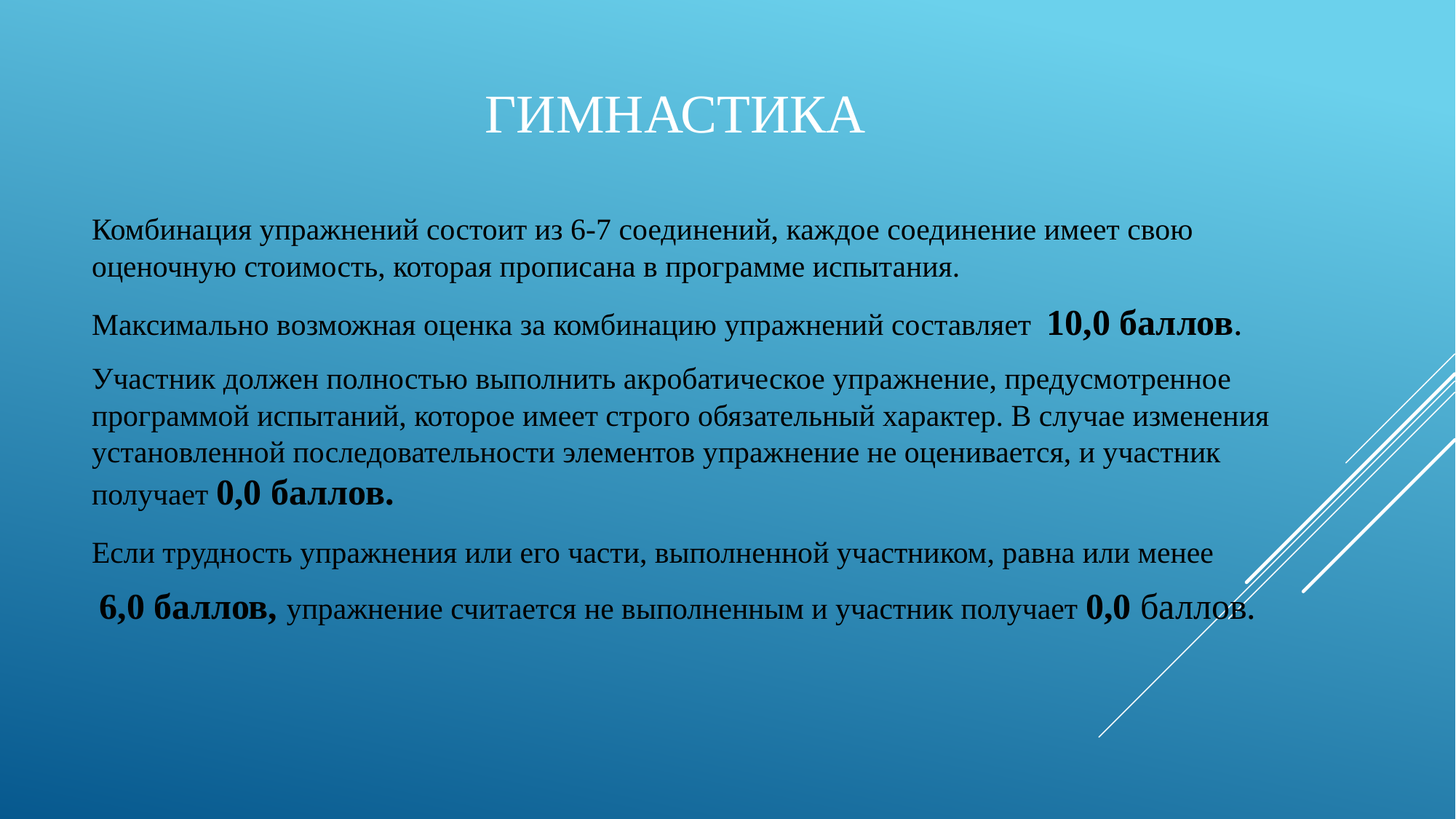

# Гимнастика
Комбинация упражнений состоит из 6-7 соединений, каждое соединение имеет свою оценочную стоимость, которая прописана в программе испытания.
Максимально возможная оценка за комбинацию упражнений составляет  10,0 баллов.
Участник должен полностью выполнить акробатическое упражнение, предусмотренное программой испытаний, которое имеет строго обязательный характер. В случае изменения установленной последовательности элементов упражнение не оценивается, и участник получает 0,0 баллов.
Если трудность упражнения или его части, выполненной участником, равна или менее
 6,0 баллов, упражнение считается не выполненным и участник получает 0,0 баллов.